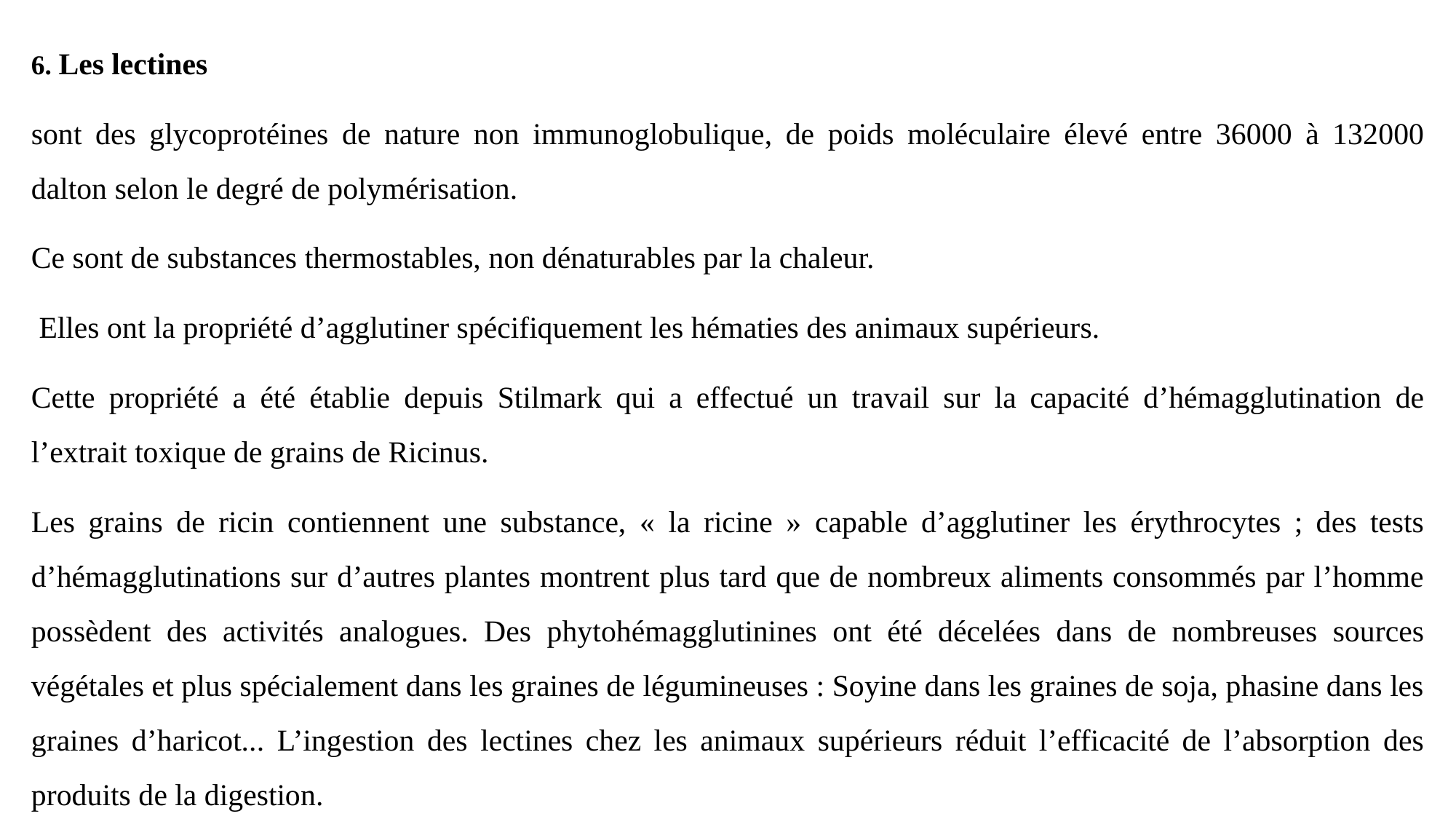

6. Les lectines
sont des glycoprotéines de nature non immunoglobulique, de poids moléculaire élevé entre 36000 à 132000 dalton selon le degré de polymérisation.
Ce sont de substances thermostables, non dénaturables par la chaleur.
 Elles ont la propriété d’agglutiner spécifiquement les hématies des animaux supérieurs.
Cette propriété a été établie depuis Stilmark qui a effectué un travail sur la capacité d’hémagglutination de l’extrait toxique de grains de Ricinus.
Les grains de ricin contiennent une substance, « la ricine » capable d’agglutiner les érythrocytes ; des tests d’hémagglutinations sur d’autres plantes montrent plus tard que de nombreux aliments consommés par l’homme possèdent des activités analogues. Des phytohémagglutinines ont été décelées dans de nombreuses sources végétales et plus spécialement dans les graines de légumineuses : Soyine dans les graines de soja, phasine dans les graines d’haricot... L’ingestion des lectines chez les animaux supérieurs réduit l’efficacité de l’absorption des produits de la digestion.